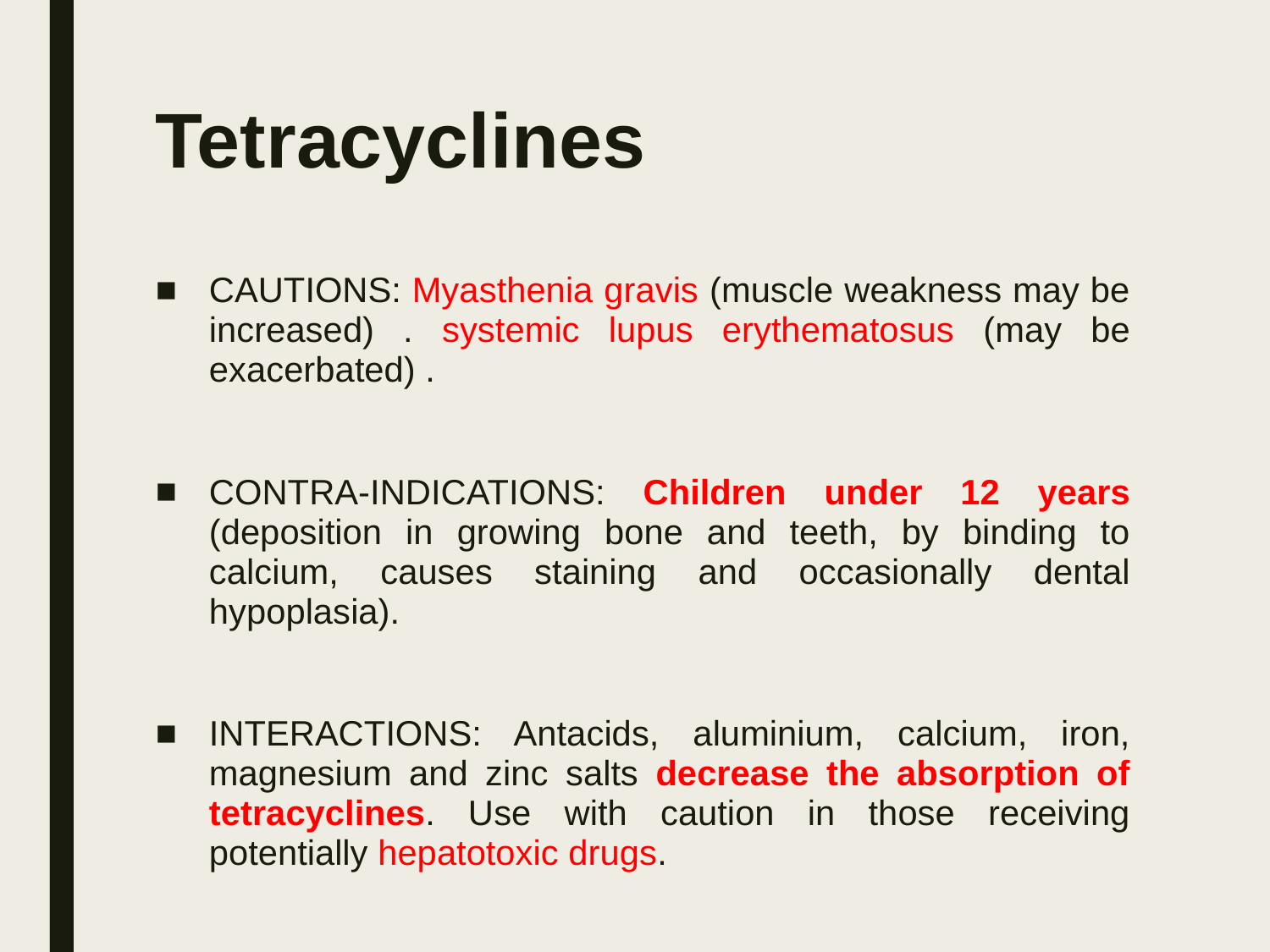

# Tetracyclines
CAUTIONS: Myasthenia gravis (muscle weakness may be increased) . systemic lupus erythematosus (may be exacerbated) .

CONTRA-INDICATIONS: Children under 12 years (deposition in growing bone and teeth, by binding to calcium, causes staining and occasionally dental hypoplasia).

INTERACTIONS: Antacids, aluminium, calcium, iron, magnesium and zinc salts decrease the absorption of tetracyclines. Use with caution in those receiving potentially hepatotoxic drugs.